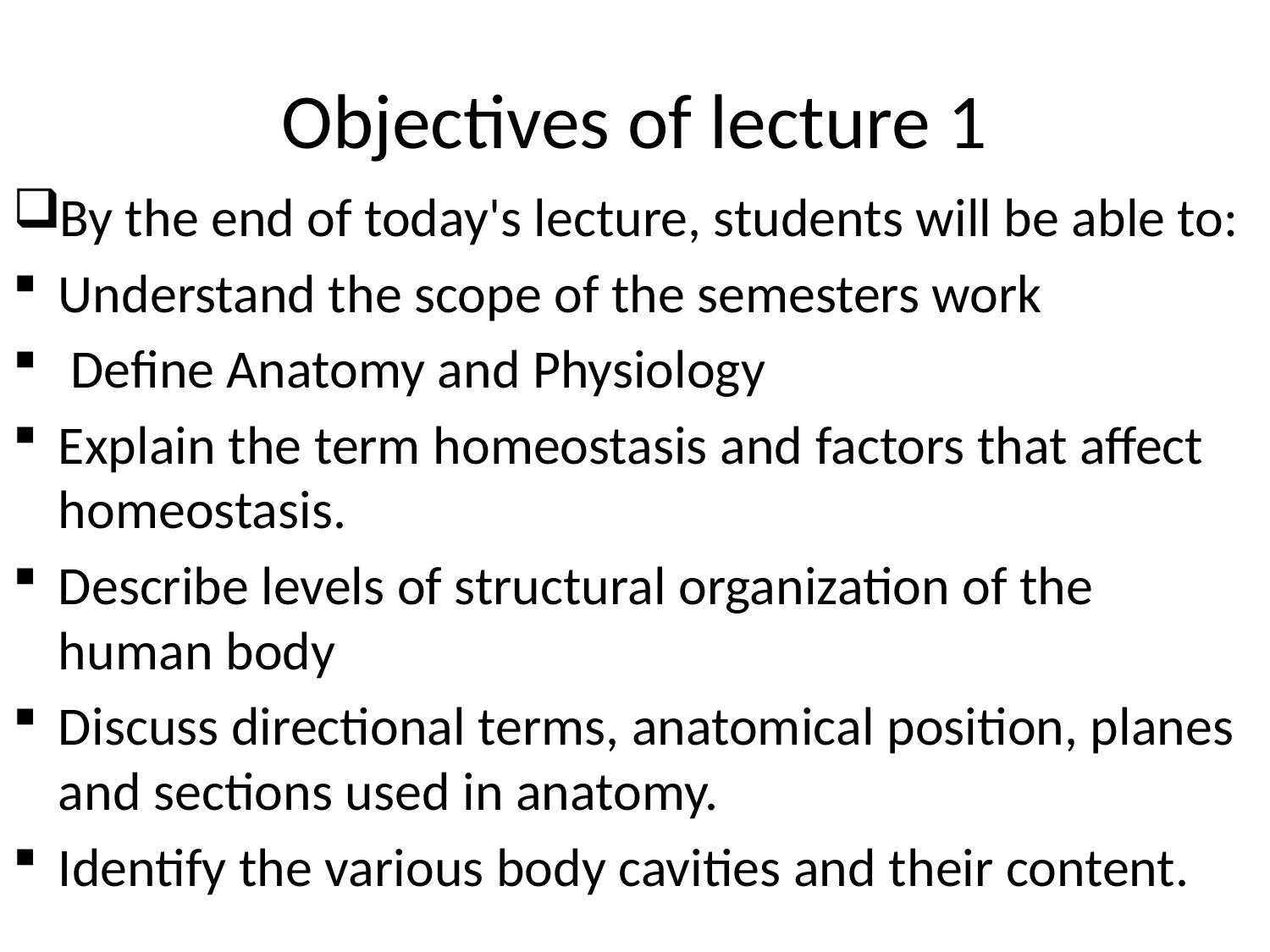

# Objectives of lecture 1
By the end of today's lecture, students will be able to:
Understand the scope of the semesters work
 Define Anatomy and Physiology
Explain the term homeostasis and factors that affect homeostasis.
Describe levels of structural organization of the human body
Discuss directional terms, anatomical position, planes and sections used in anatomy.
Identify the various body cavities and their content.